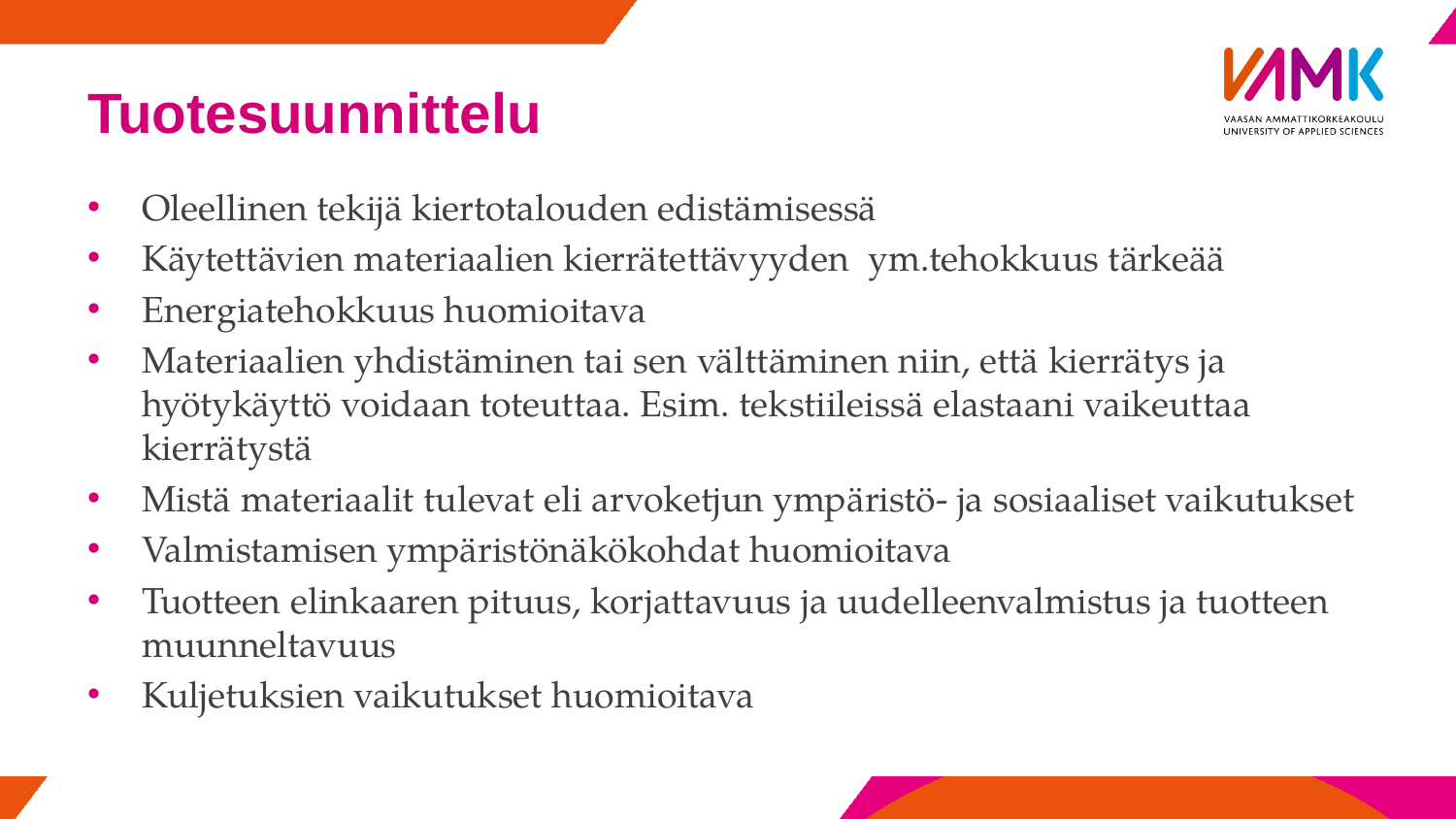

# Tuotesuunnittelu
Oleellinen tekijä kiertotalouden edistämisessä
Käytettävien materiaalien kierrätettävyyden  ym.tehokkuus tärkeää
Energiatehokkuus huomioitava
Materiaalien yhdistäminen tai sen välttäminen niin, että kierrätys ja hyötykäyttö voidaan toteuttaa. Esim. tekstiileissä elastaani vaikeuttaa kierrätystä
Mistä materiaalit tulevat eli arvoketjun ympäristö- ja sosiaaliset vaikutukset
Valmistamisen ympäristönäkökohdat huomioitava
Tuotteen elinkaaren pituus, korjattavuus ja uudelleenvalmistus ja tuotteen muunneltavuus
Kuljetuksien vaikutukset huomioitava